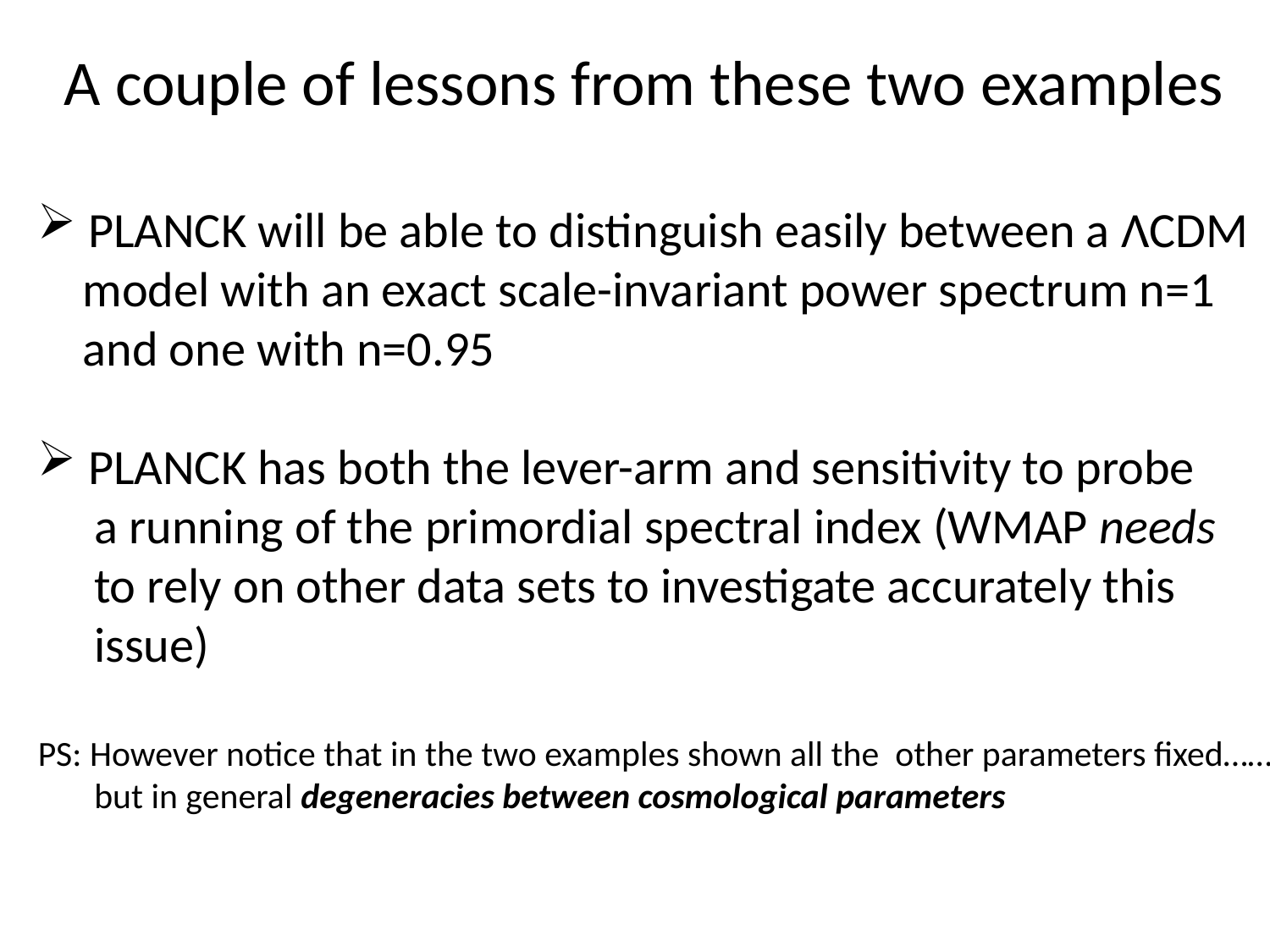

# A couple of lessons from these two examples
 PLANCK will be able to distinguish easily between a ΛCDM
    model with an exact scale-invariant power spectrum n=1
    and one with n=0.95

 PLANCK has both the lever-arm and sensitivity to probe
     a running of the primordial spectral index (WMAP needs
     to rely on other data sets to investigate accurately this
     issue)

PS: However notice that in the two examples shown all the  other parameters fixed……..
       but in general degeneracies between cosmological parameters